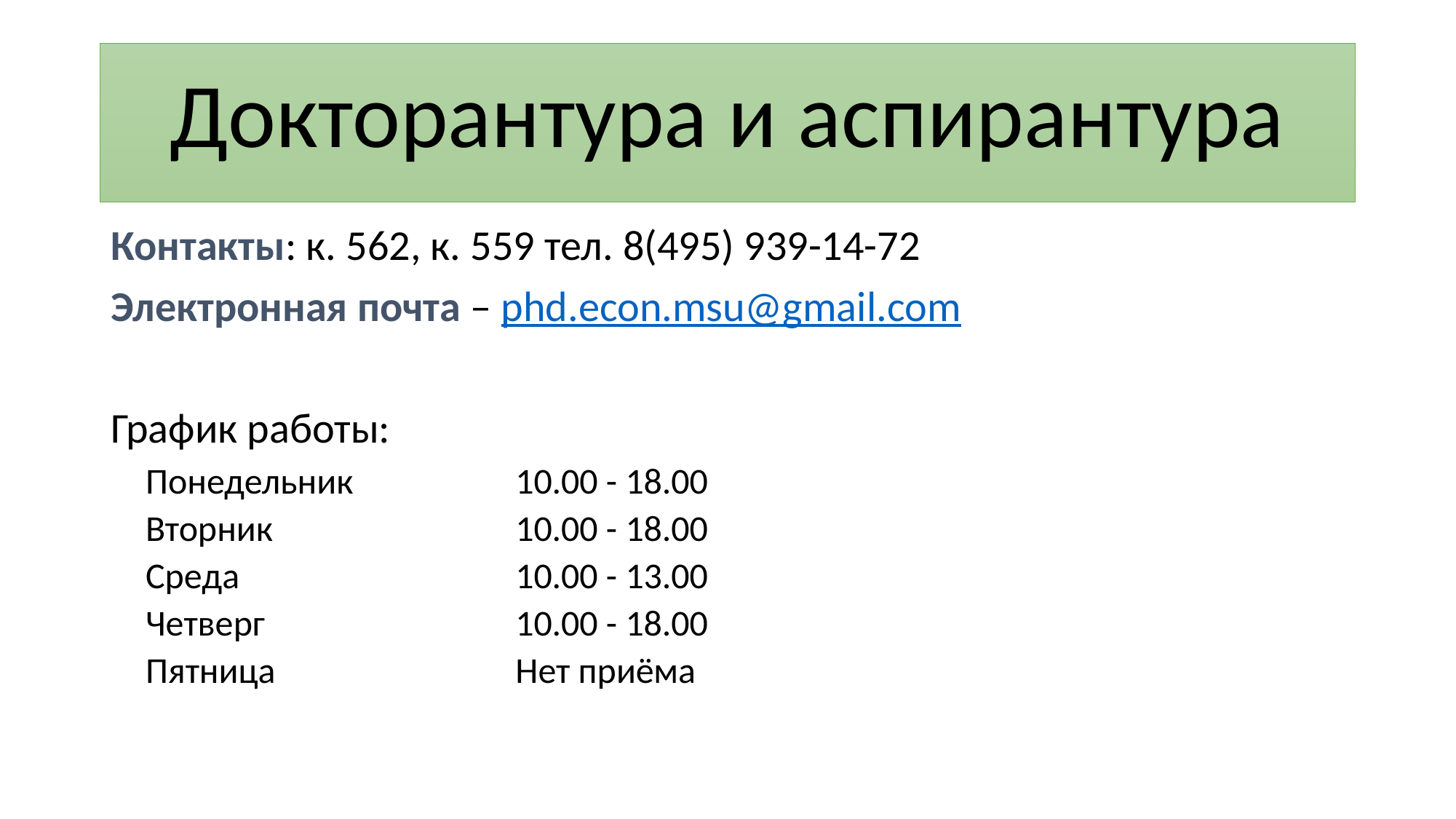

Докторантура и аспирантура
Контакты: к. 562, к. 559 тел. 8(495) 939-14-72
Электронная почта – phd.econ.msu@gmail.com

График работы:

| Понедельник | 10.00 - 18.00 |
| --- | --- |
| Вторник | 10.00 - 18.00 |
| Среда | 10.00 - 13.00 |
| Четверг | 10.00 - 18.00 |
| Пятница | Нет приёма |